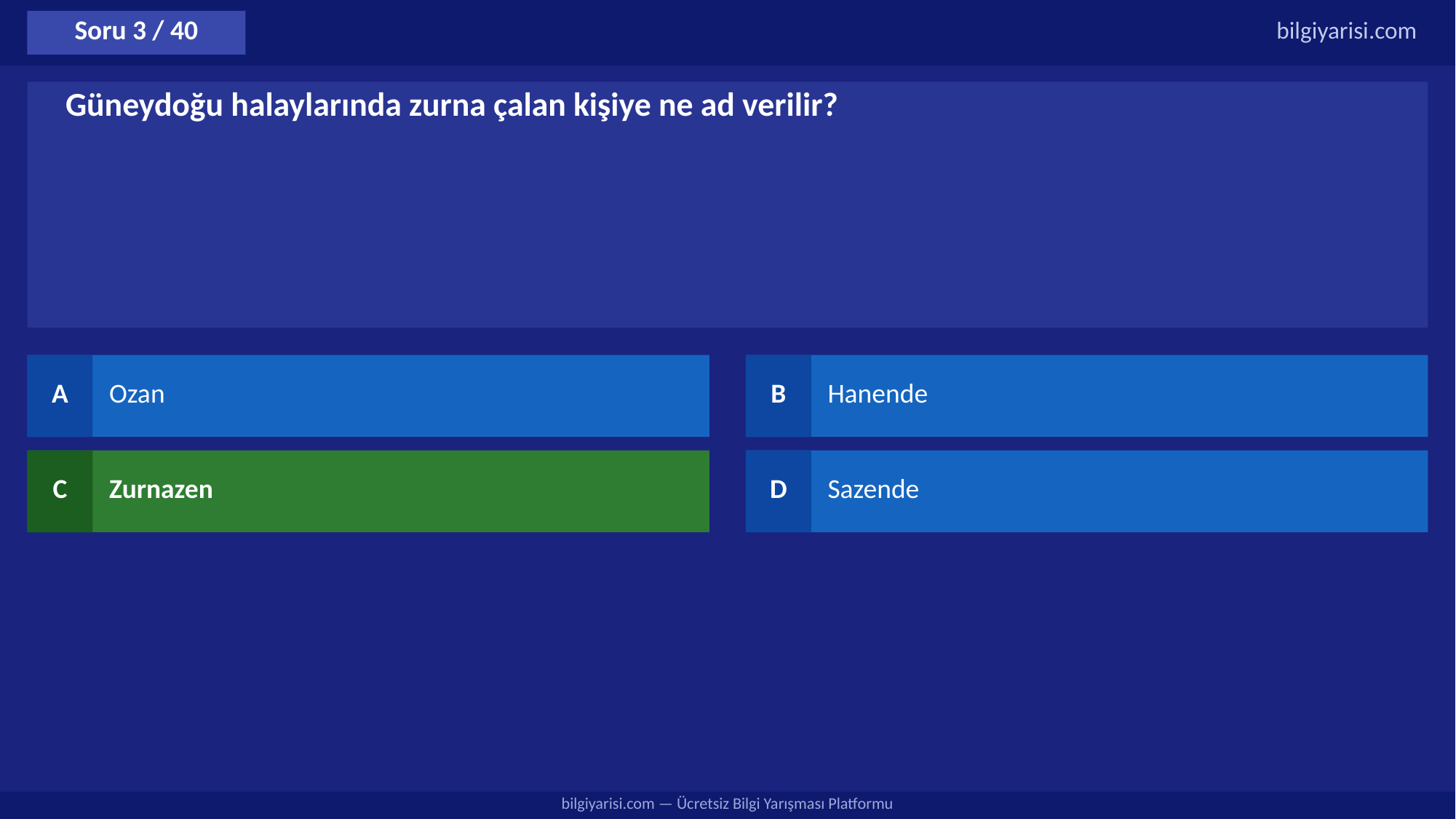

Soru 3 / 40
bilgiyarisi.com

Güneydoğu halaylarında zurna çalan kişiye ne ad verilir?

A
Ozan

B
Hanende

C
Zurnazen

D
Sazende
bilgiyarisi.com — Ücretsiz Bilgi Yarışması Platformu